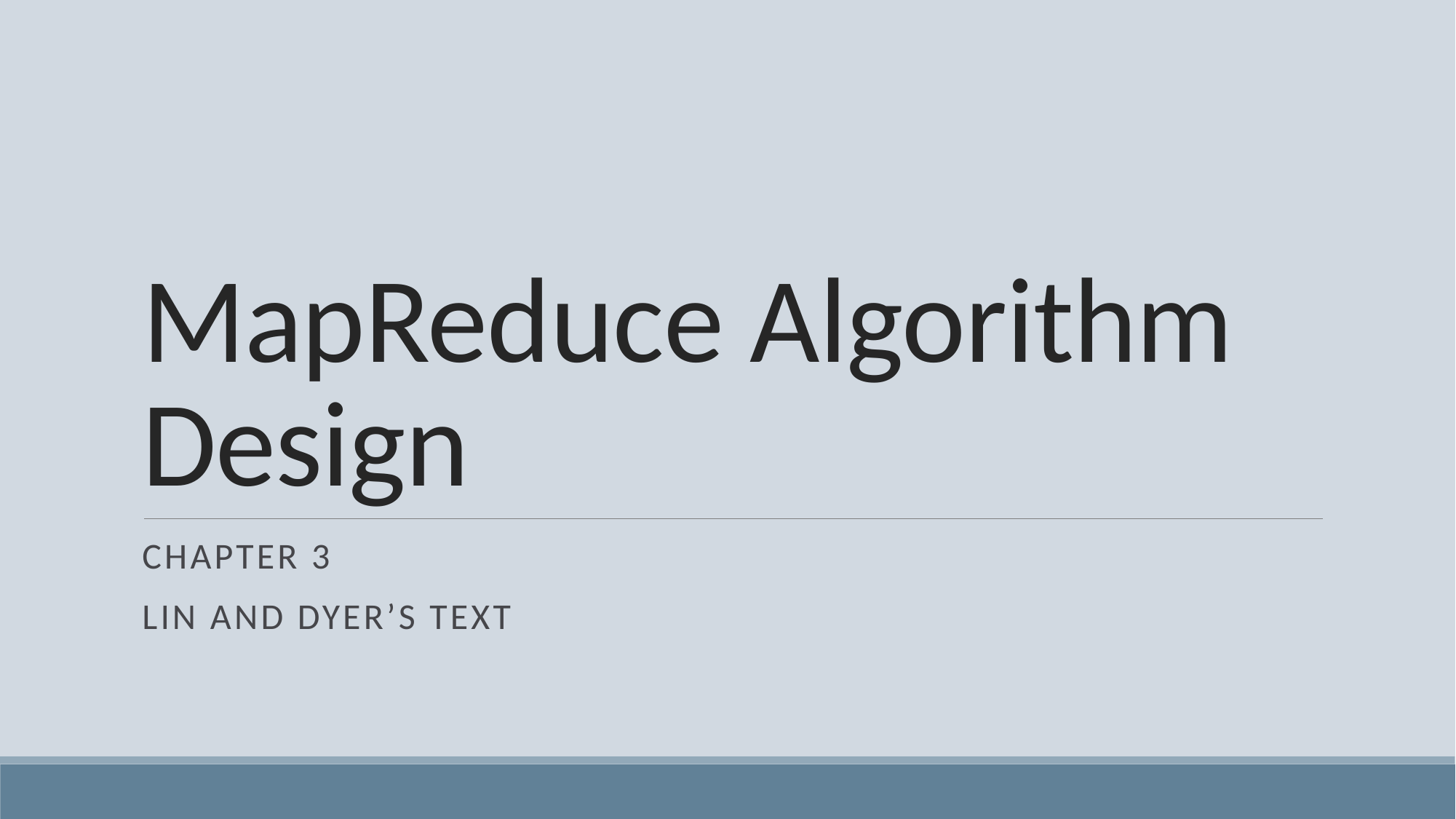

# MapReduce Algorithm Design
Chapter 3
Lin and Dyer’s text